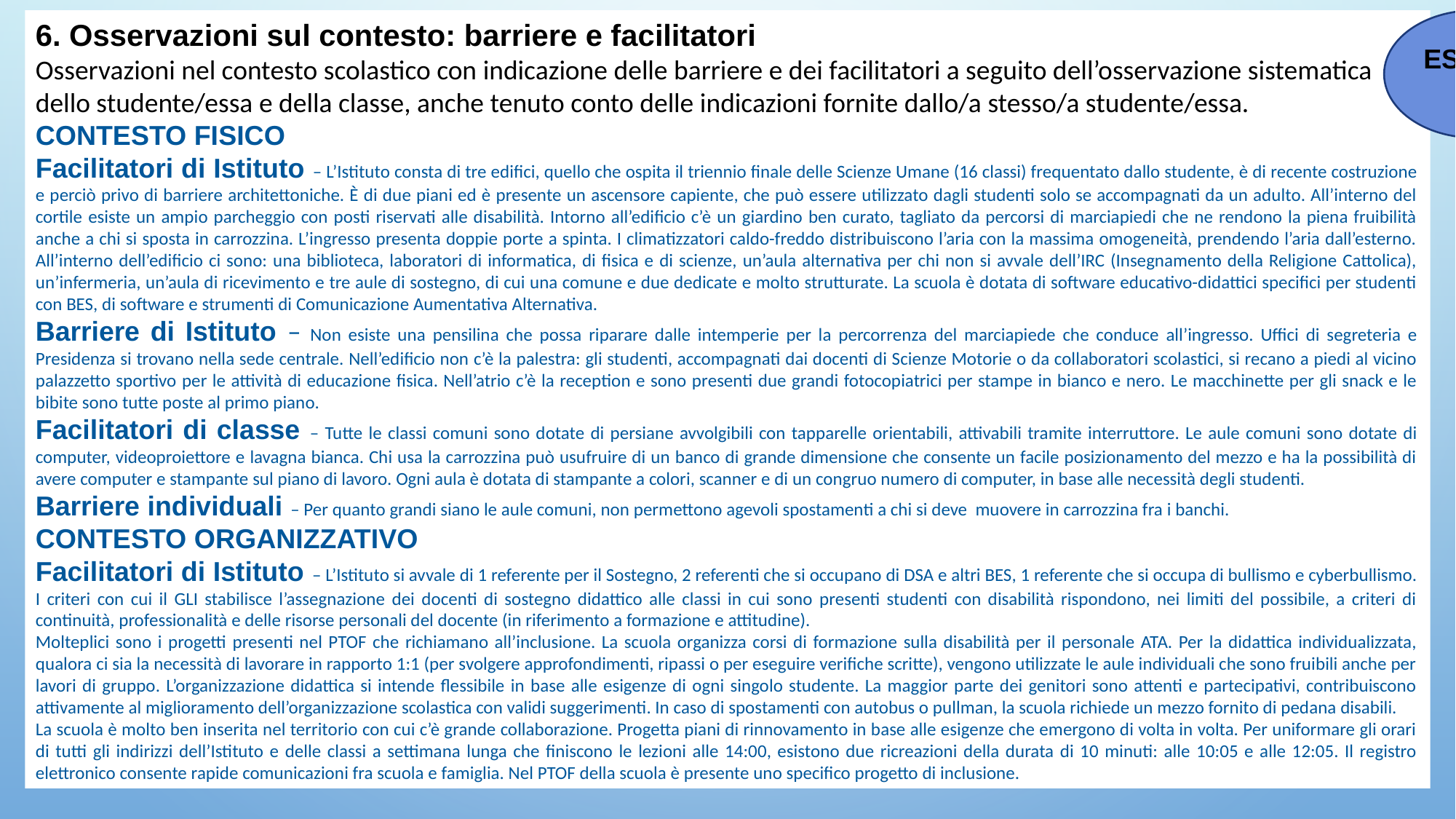

6. Osservazioni sul contesto: barriere e facilitatori
Osservazioni nel contesto scolastico con indicazione delle barriere e dei facilitatori a seguito dell’osservazione sistematica
dello studente/essa e della classe, anche tenuto conto delle indicazioni fornite dallo/a stesso/a studente/essa.
CONTESTO FISICO
Facilitatori di Istituto – L’Istituto consta di tre edifici, quello che ospita il triennio finale delle Scienze Umane (16 classi) frequentato dallo studente, è di recente costruzione e perciò privo di barriere architettoniche. È di due piani ed è presente un ascensore capiente, che può essere utilizzato dagli studenti solo se accompagnati da un adulto. All’interno del cortile esiste un ampio parcheggio con posti riservati alle disabilità. Intorno all’edificio c’è un giardino ben curato, tagliato da percorsi di marciapiedi che ne rendono la piena fruibilità anche a chi si sposta in carrozzina. L’ingresso presenta doppie porte a spinta. I climatizzatori caldo-freddo distribuiscono l’aria con la massima omogeneità, prendendo l’aria dall’esterno. All’interno dell’edificio ci sono: una biblioteca, laboratori di informatica, di fisica e di scienze, un’aula alternativa per chi non si avvale dell’IRC (Insegnamento della Religione Cattolica), un’infermeria, un’aula di ricevimento e tre aule di sostegno, di cui una comune e due dedicate e molto strutturate. La scuola è dotata di software educativo-didattici specifici per studenti con BES, di software e strumenti di Comunicazione Aumentativa Alternativa.
Barriere di Istituto – Non esiste una pensilina che possa riparare dalle intemperie per la percorrenza del marciapiede che conduce all’ingresso. Uffici di segreteria e Presidenza si trovano nella sede centrale. Nell’edificio non c’è la palestra: gli studenti, accompagnati dai docenti di Scienze Motorie o da collaboratori scolastici, si recano a piedi al vicino palazzetto sportivo per le attività di educazione fisica. Nell’atrio c’è la reception e sono presenti due grandi fotocopiatrici per stampe in bianco e nero. Le macchinette per gli snack e le bibite sono tutte poste al primo piano.
Facilitatori di classe – Tutte le classi comuni sono dotate di persiane avvolgibili con tapparelle orientabili, attivabili tramite interruttore. Le aule comuni sono dotate di computer, videoproiettore e lavagna bianca. Chi usa la carrozzina può usufruire di un banco di grande dimensione che consente un facile posizionamento del mezzo e ha la possibilità di avere computer e stampante sul piano di lavoro. Ogni aula è dotata di stampante a colori, scanner e di un congruo numero di computer, in base alle necessità degli studenti.
Barriere individuali – Per quanto grandi siano le aule comuni, non permettono agevoli spostamenti a chi si deve  muovere in carrozzina fra i banchi.
CONTESTO ORGANIZZATIVO
Facilitatori di Istituto – L’Istituto si avvale di 1 referente per il Sostegno, 2 referenti che si occupano di DSA e altri BES, 1 referente che si occupa di bullismo e cyberbullismo. I criteri con cui il GLI stabilisce l’assegnazione dei docenti di sostegno didattico alle classi in cui sono presenti studenti con disabilità rispondono, nei limiti del possibile, a criteri di continuità, professionalità e delle risorse personali del docente (in riferimento a formazione e attitudine).
Molteplici sono i progetti presenti nel PTOF che richiamano all’inclusione. La scuola organizza corsi di formazione sulla disabilità per il personale ATA. Per la didattica individualizzata, qualora ci sia la necessità di lavorare in rapporto 1:1 (per svolgere approfondimenti, ripassi o per eseguire verifiche scritte), vengono utilizzate le aule individuali che sono fruibili anche per lavori di gruppo. L’organizzazione didattica si intende flessibile in base alle esigenze di ogni singolo studente. La maggior parte dei genitori sono attenti e partecipativi, contribuiscono attivamente al miglioramento dell’organizzazione scolastica con validi suggerimenti. In caso di spostamenti con autobus o pullman, la scuola richiede un mezzo fornito di pedana disabili.
La scuola è molto ben inserita nel territorio con cui c’è grande collaborazione. Progetta piani di rinnovamento in base alle esigenze che emergono di volta in volta. Per uniformare gli orari di tutti gli indirizzi dell’Istituto e delle classi a settimana lunga che finiscono le lezioni alle 14:00, esistono due ricreazioni della durata di 10 minuti: alle 10:05 e alle 12:05. Il registro elettronico consente rapide comunicazioni fra scuola e famiglia. Nel PTOF della scuola è presente uno specifico progetto di inclusione.
ESEMPIO
Roberta Tardi